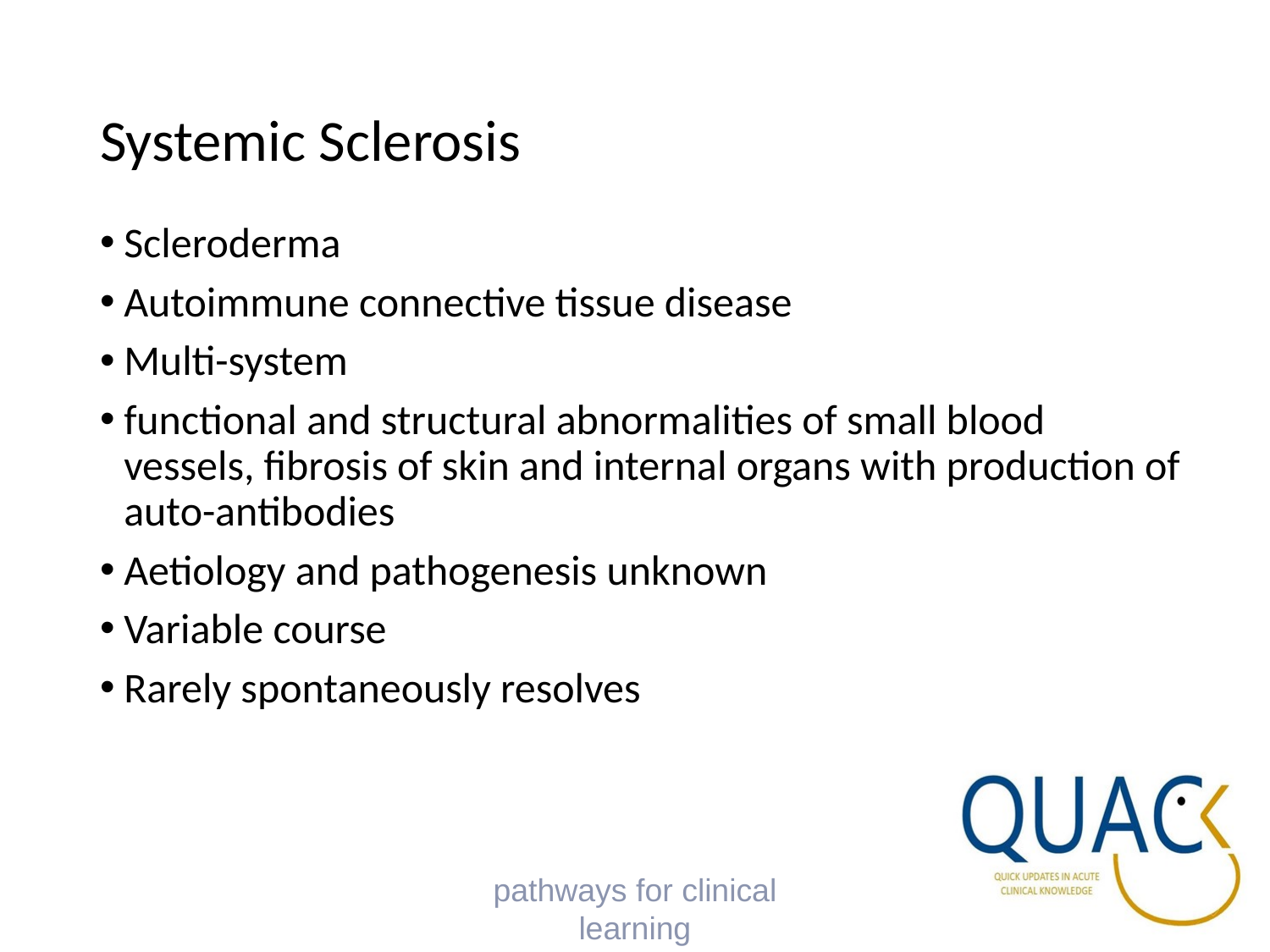

# Systemic Sclerosis
Scleroderma
Autoimmune connective tissue disease
Multi-system
functional and structural abnormalities of small blood vessels, fibrosis of skin and internal organs with production of auto-antibodies
Aetiology and pathogenesis unknown
Variable course
Rarely spontaneously resolves

pathways for clinical learning